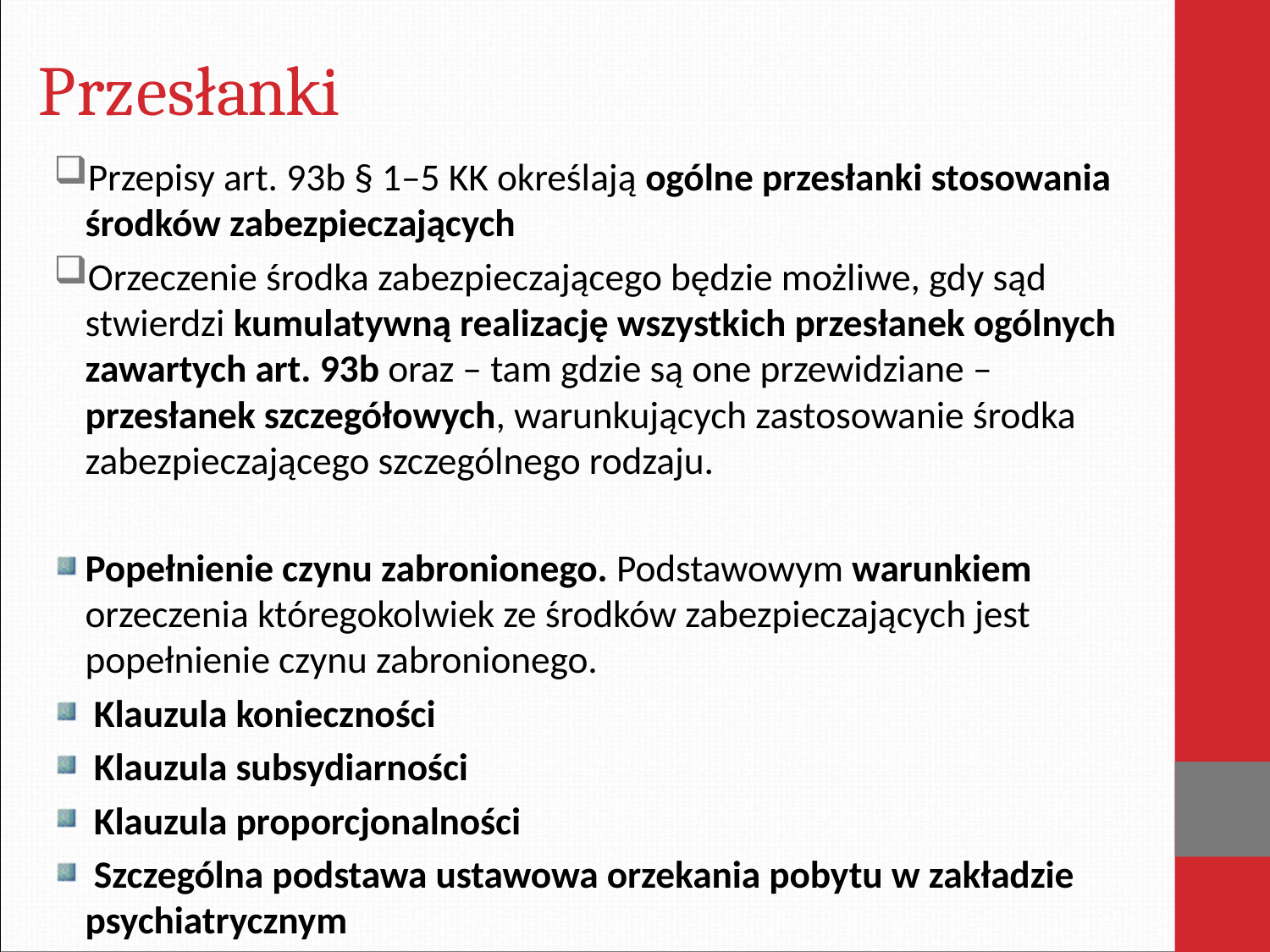

# Przesłanki
Przepisy art. 93b § 1–5 KK określają ogólne przesłanki stosowania środków zabezpieczających
Orzeczenie środka zabezpieczającego będzie możliwe, gdy sąd stwierdzi kumulatywną realizację wszystkich przesłanek ogólnych zawartych art. 93b oraz – tam gdzie są one przewidziane – przesłanek szczegółowych, warunkujących zastosowanie środka zabezpieczającego szczególnego rodzaju.

Popełnienie czynu zabronionego. Podstawowym warunkiem orzeczenia któregokolwiek ze środków zabezpieczających jest popełnienie czynu zabronionego.
 Klauzula konieczności
 Klauzula subsydiarności
 Klauzula proporcjonalności
 Szczególna podstawa ustawowa orzekania pobytu w zakładzie psychiatrycznym